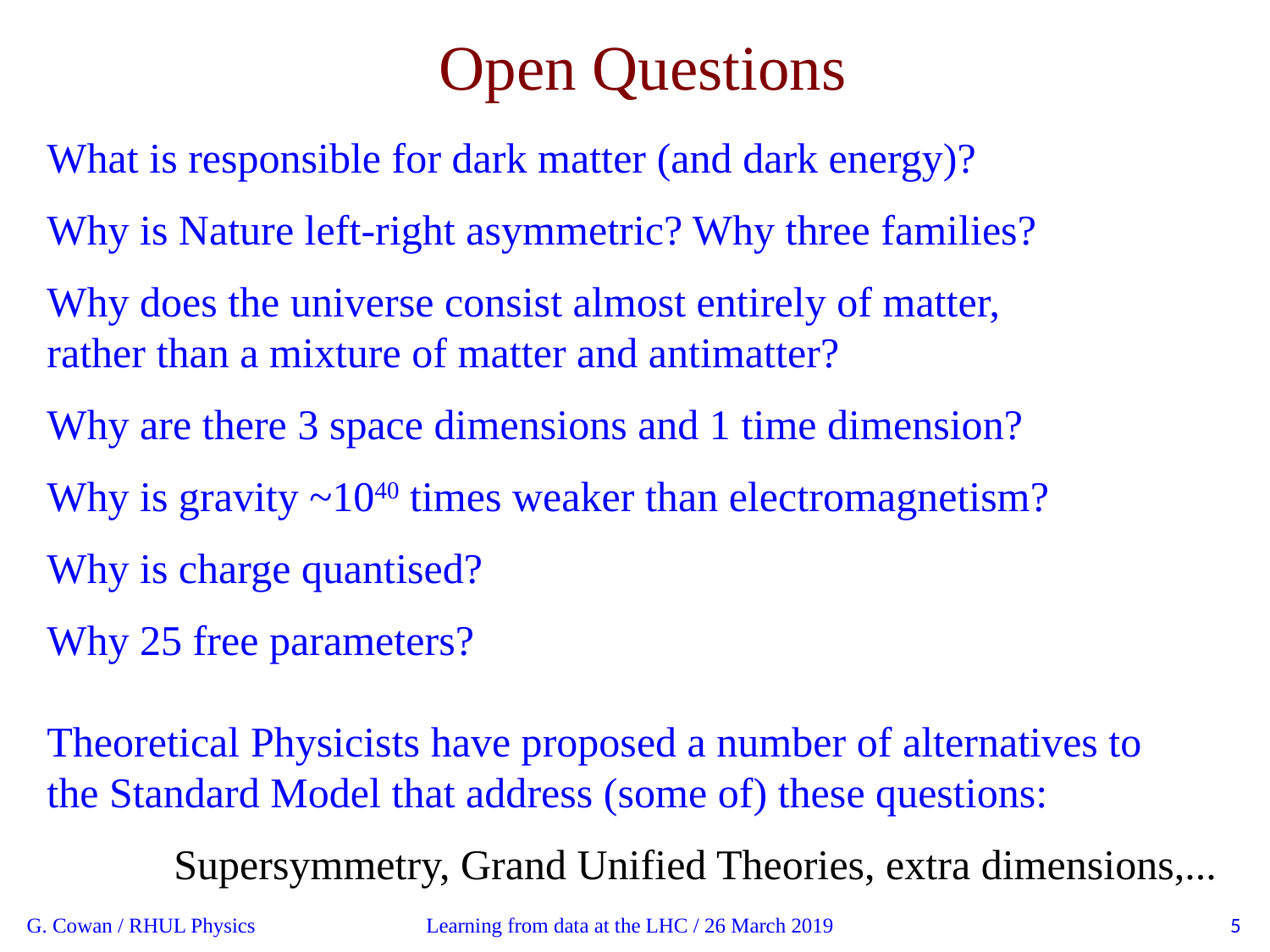

Open Questions
What is responsible for dark matter (and dark energy)?
Why is Nature left-right asymmetric? Why three families?
Why does the universe consist almost entirely of matter,
rather than a mixture of matter and antimatter?
Why are there 3 space dimensions and 1 time dimension?
Why is gravity ~1040 times weaker than electromagnetism?
Why is charge quantised?
Why 25 free parameters?

Theoretical Physicists have proposed a number of alternatives to
the Standard Model that address (some of) these questions:
	Supersymmetry, Grand Unified Theories, extra dimensions,...
G. Cowan / RHUL Physics
Learning from data at the LHC / 26 March 2019
5